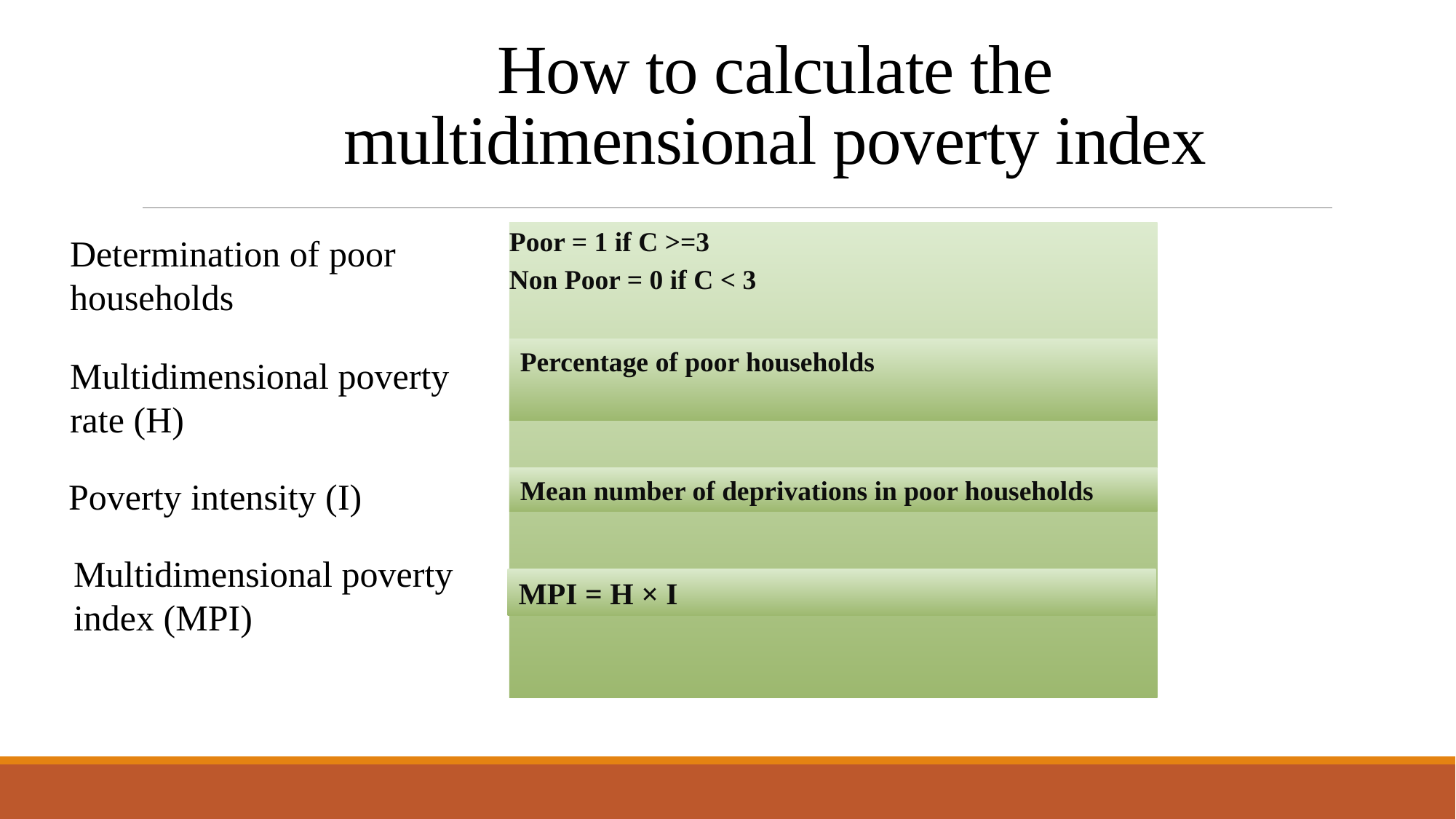

# How to calculate the multidimensional poverty index
Poor = 1 if C >=3
Non Poor = 0 if C < 3
Determination of poor
households
Percentage of poor households

Multidimensional poverty rate (H)
Poverty intensity (I)
Mean number of deprivations in poor households
Multidimensional poverty index (MPI)
MPI = H × I